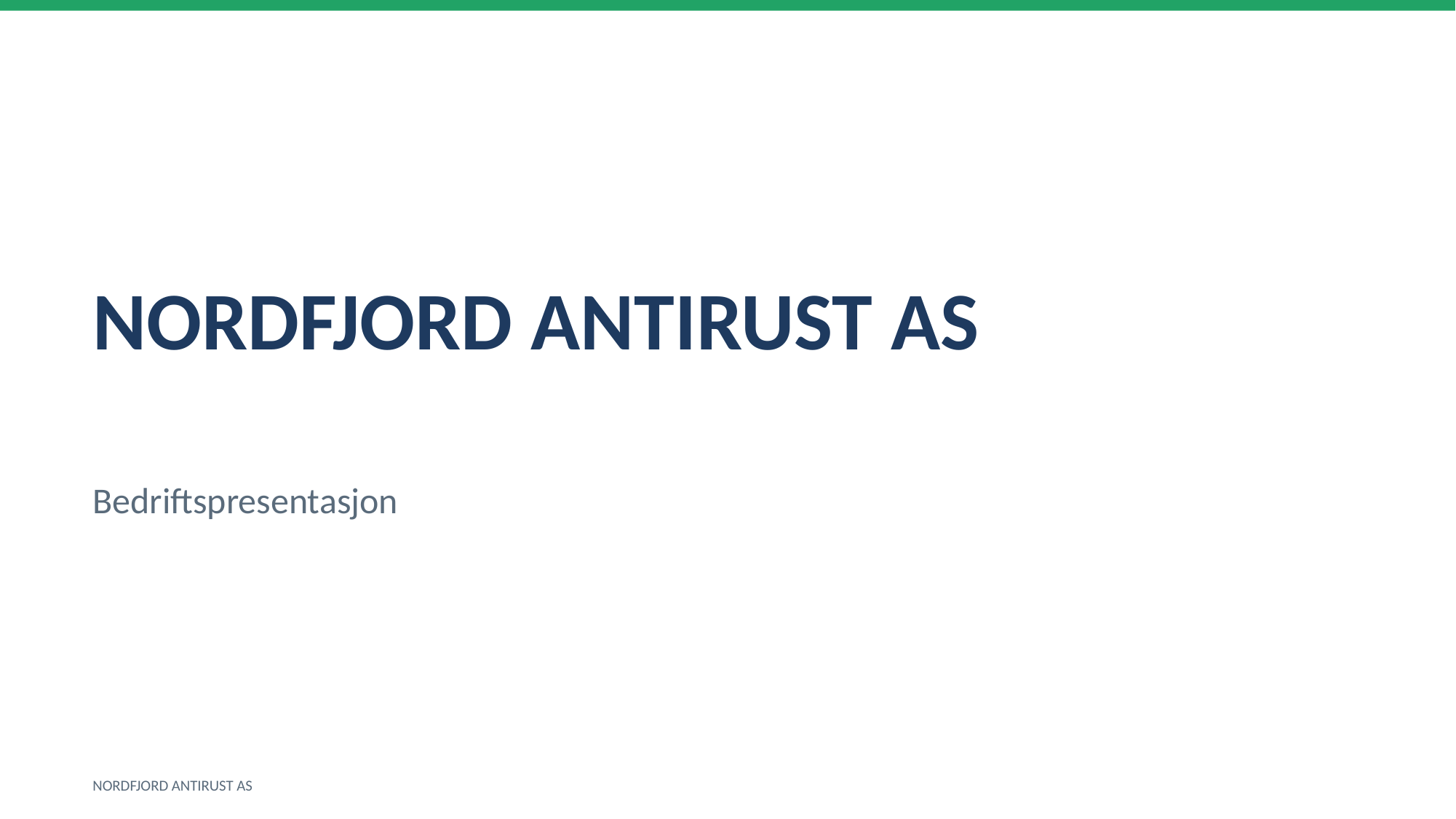

NORDFJORD ANTIRUST AS
Bedriftspresentasjon
NORDFJORD ANTIRUST AS